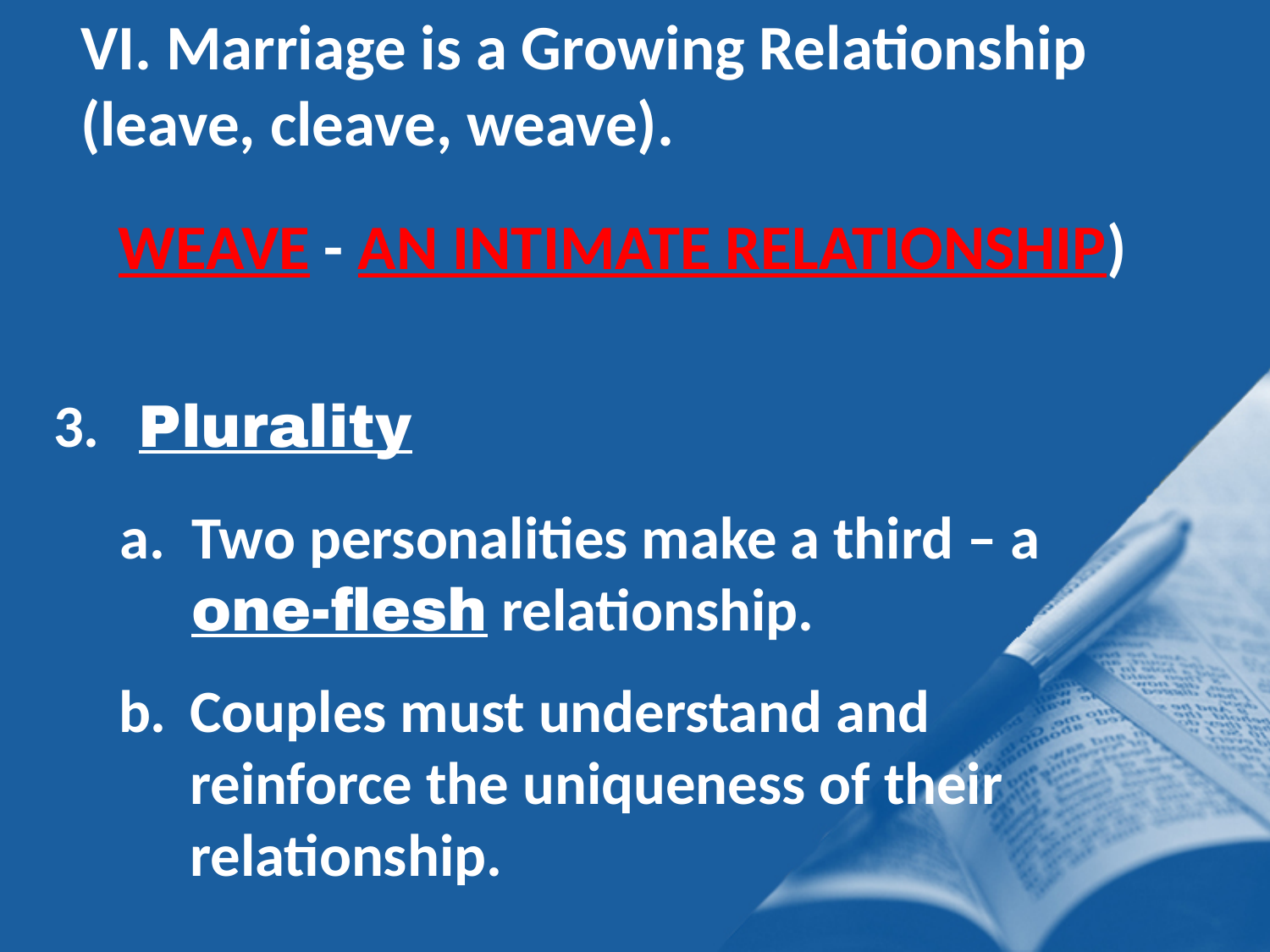

VI. Marriage is a Growing Relationship (leave, cleave, weave).
WEAVE - AN INTIMATE RELATIONSHIP)
 Plurality
Two personalities make a third – a one-flesh relationship.
Couples must understand and reinforce the uniqueness of their relationship.